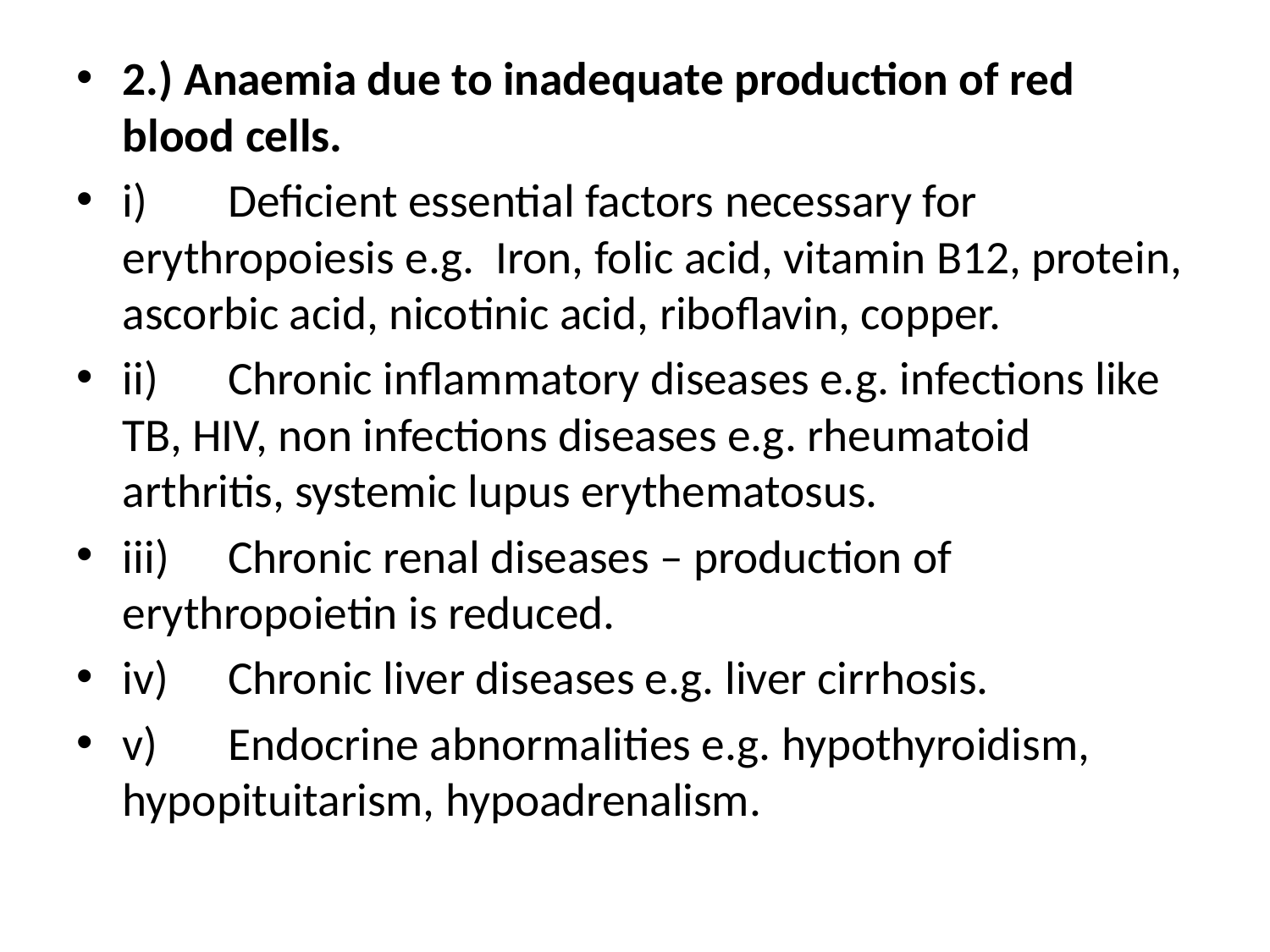

2.) Anaemia due to inadequate production of red blood cells.
i)	Deficient essential factors necessary for erythropoiesis e.g.  Iron, folic acid, vitamin B12, protein, ascorbic acid, nicotinic acid, riboflavin, copper.
ii)	Chronic inflammatory diseases e.g. infections like TB, HIV, non infections diseases e.g. rheumatoid arthritis, systemic lupus erythematosus.
iii)	Chronic renal diseases – production of erythropoietin is reduced.
iv)	Chronic liver diseases e.g. liver cirrhosis.
v)	Endocrine abnormalities e.g. hypothyroidism, hypopituitarism, hypoadrenalism.